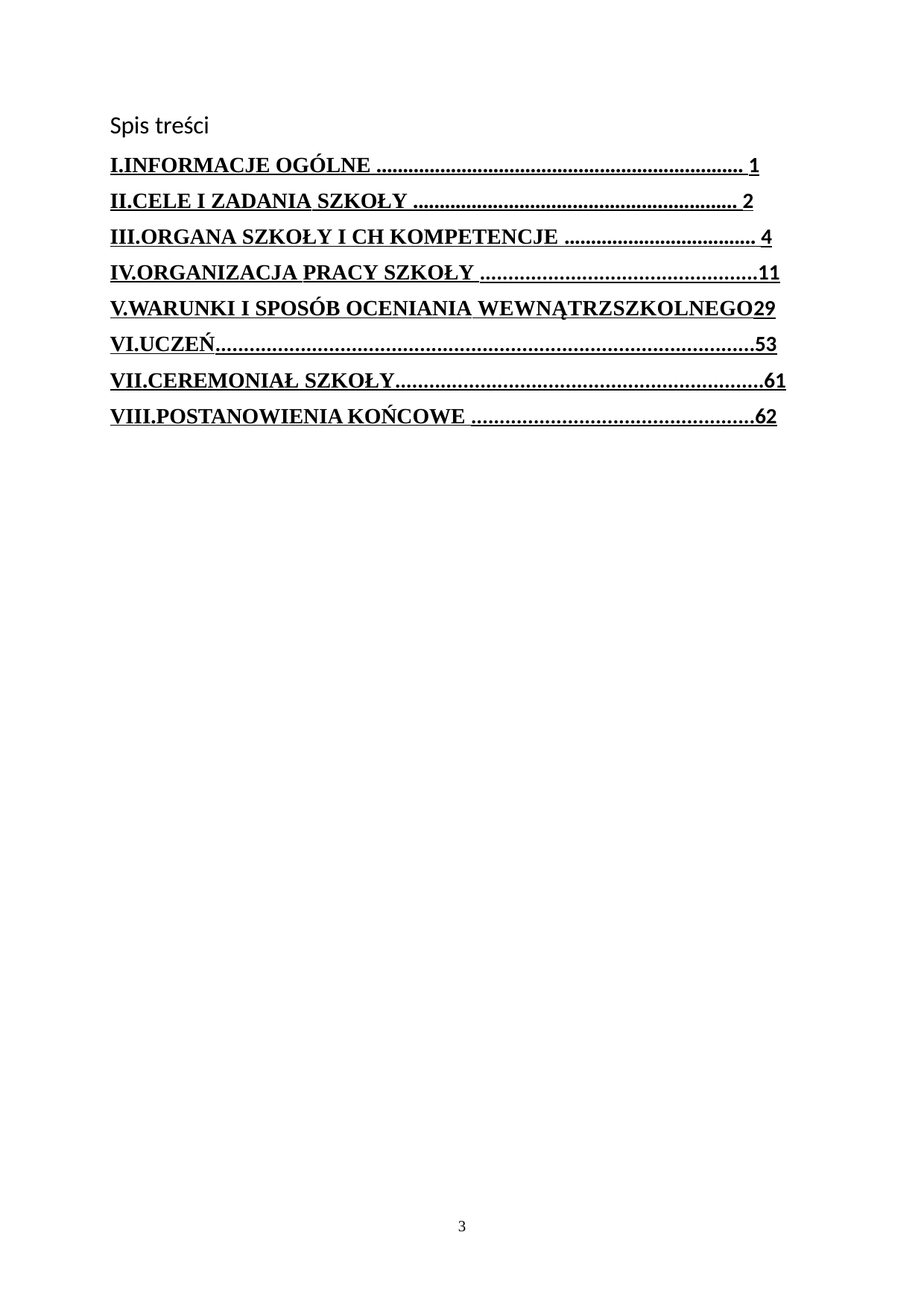

Spis treści
I.	INFORMACJE OGÓLNE ..................................................................... 1
II.	CELE I ZADANIA SZKOŁY ............................................................. 2
III.	ORGANA SZKOŁY I CH KOMPETENCJE .................................... 4
IV.	ORGANIZACJA PRACY SZKOŁY .................................................11
V.	WARUNKI I SPOSÓB OCENIANIA WEWNĄTRZSZKOLNEGO29
VI.	UCZEŃ...............................................................................................53
VII.	CEREMONIAŁ SZKOŁY.................................................................61
VIII.	POSTANOWIENIA KOŃCOWE ..................................................62
3